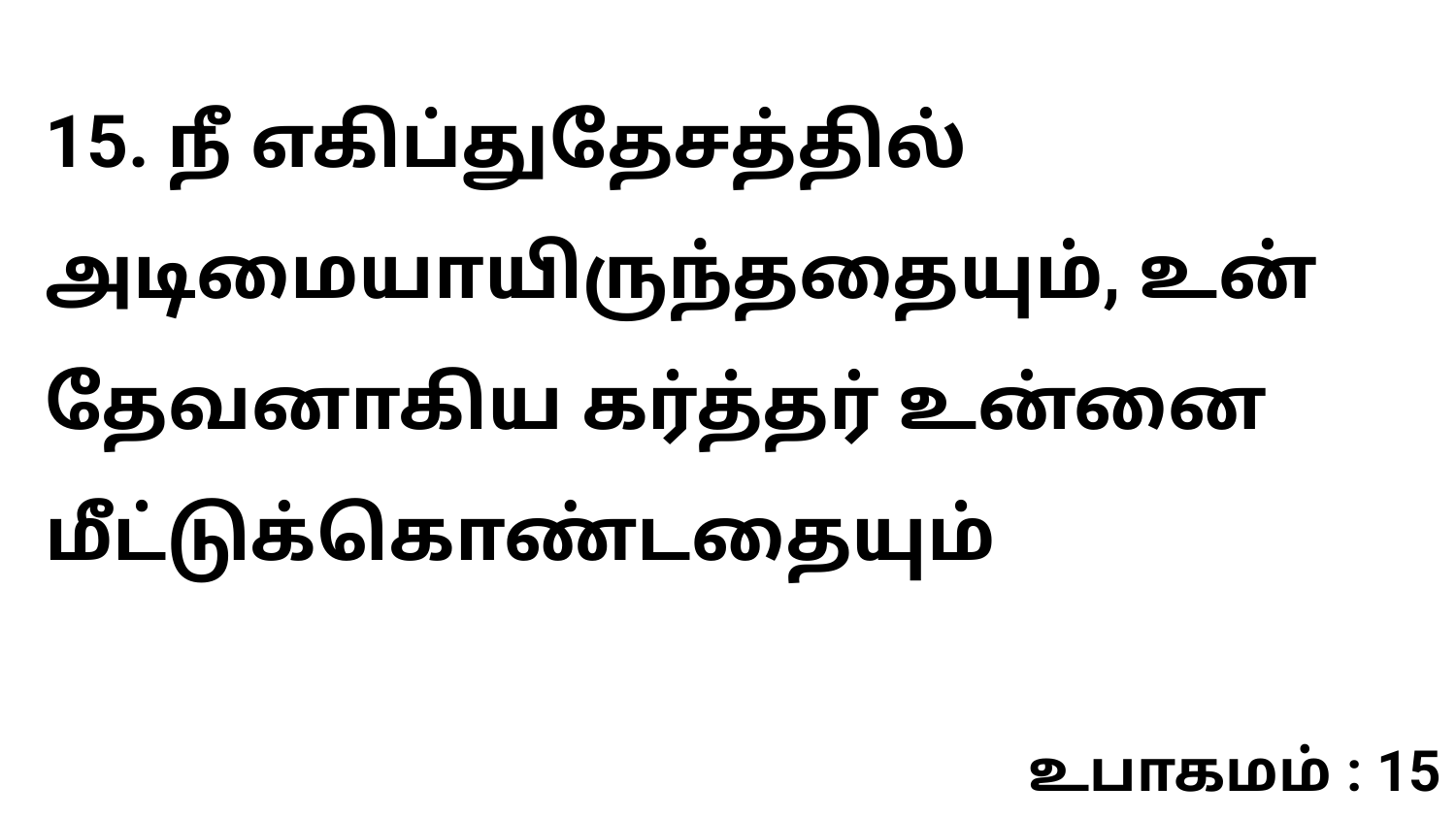

15. நீ எகிப்துதேசத்தில் அடிமையாயிருந்ததையும், உன் தேவனாகிய கர்த்தர் உன்னை மீட்டுக்கொண்டதையும்
உபாகமம் : 15